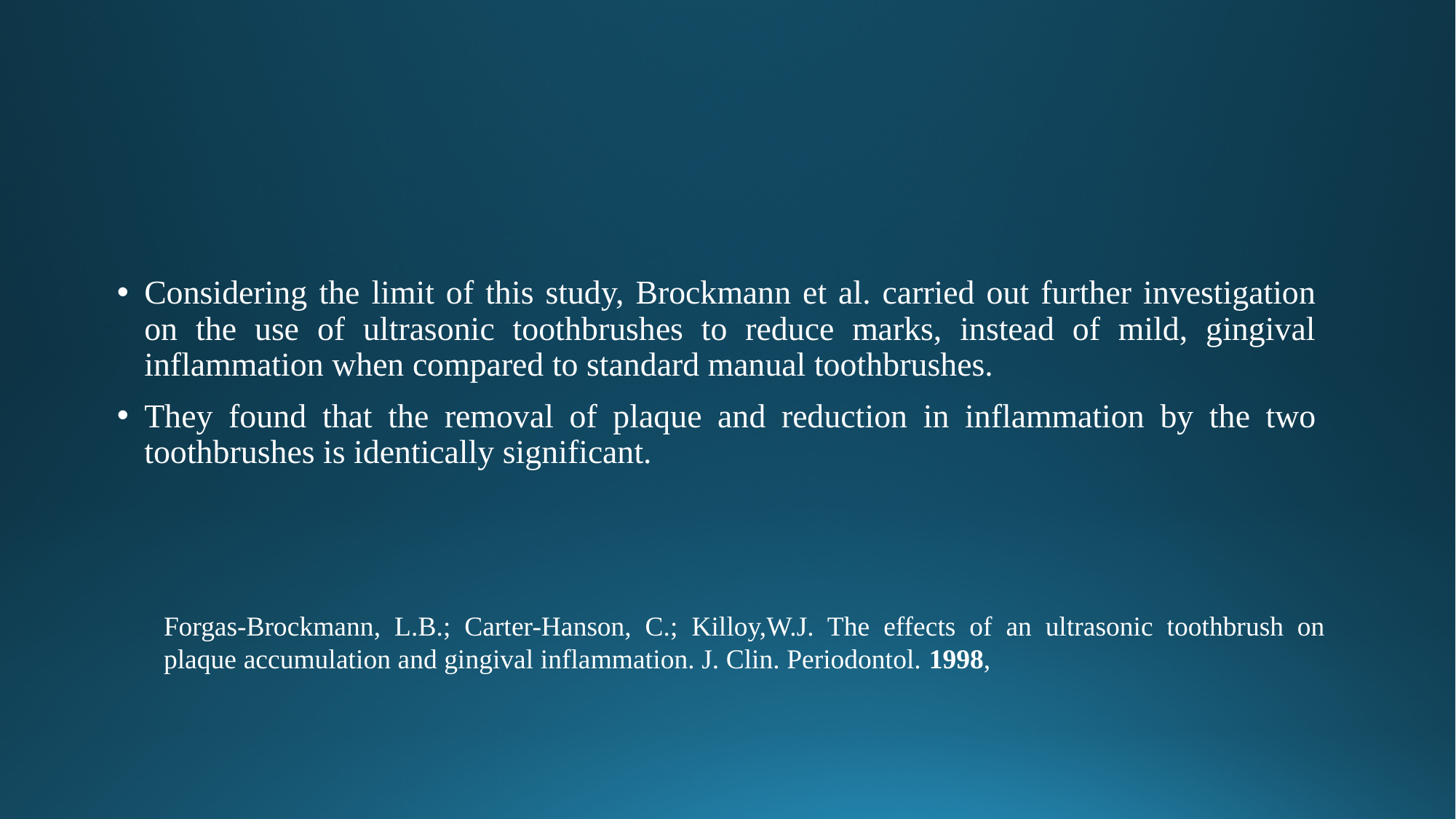

Considering the limit of this study, Brockmann et al. carried out further investigation on the use of ultrasonic toothbrushes to reduce marks, instead of mild, gingival inflammation when compared to standard manual toothbrushes.
They found that the removal of plaque and reduction in inflammation by the two toothbrushes is identically significant.

Forgas-Brockmann, L.B.; Carter-Hanson, C.; Killoy,W.J. The effects of an ultrasonic toothbrush on plaque accumulation and gingival inflammation. J. Clin. Periodontol. 1998,